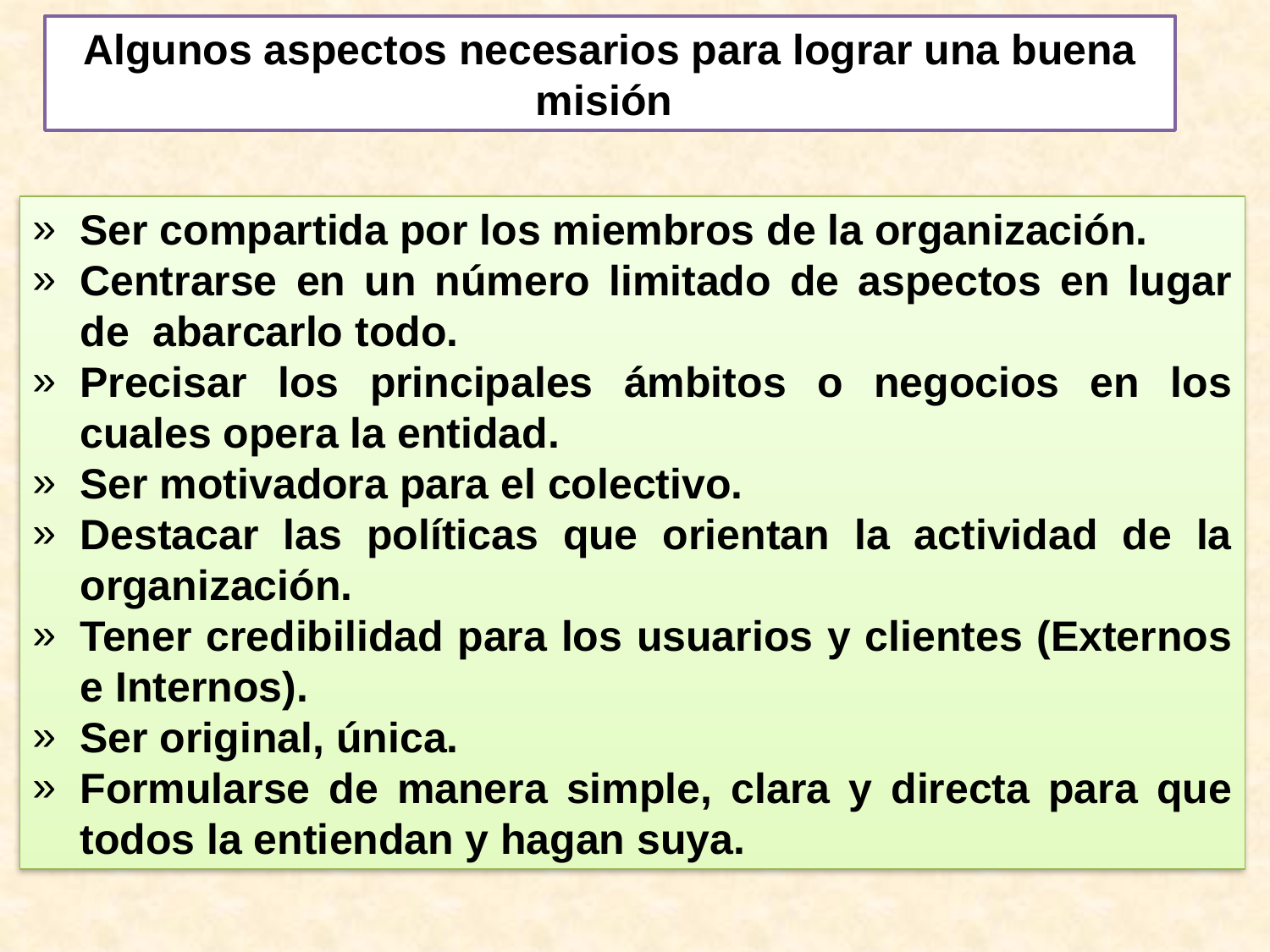

Algunos aspectos necesarios para lograr una buena misión
#
Ser compartida por los miembros de la organización.
Centrarse en un número limitado de aspectos en lugar de  abarcarlo todo.
Precisar los principales ámbitos o negocios en los cuales opera la entidad.
Ser motivadora para el colectivo.
Destacar las políticas que orientan la actividad de la organización.
Tener credibilidad para los usuarios y clientes (Externos e Internos).
Ser original, única.
Formularse de manera simple, clara y directa para que todos la entiendan y hagan suya.